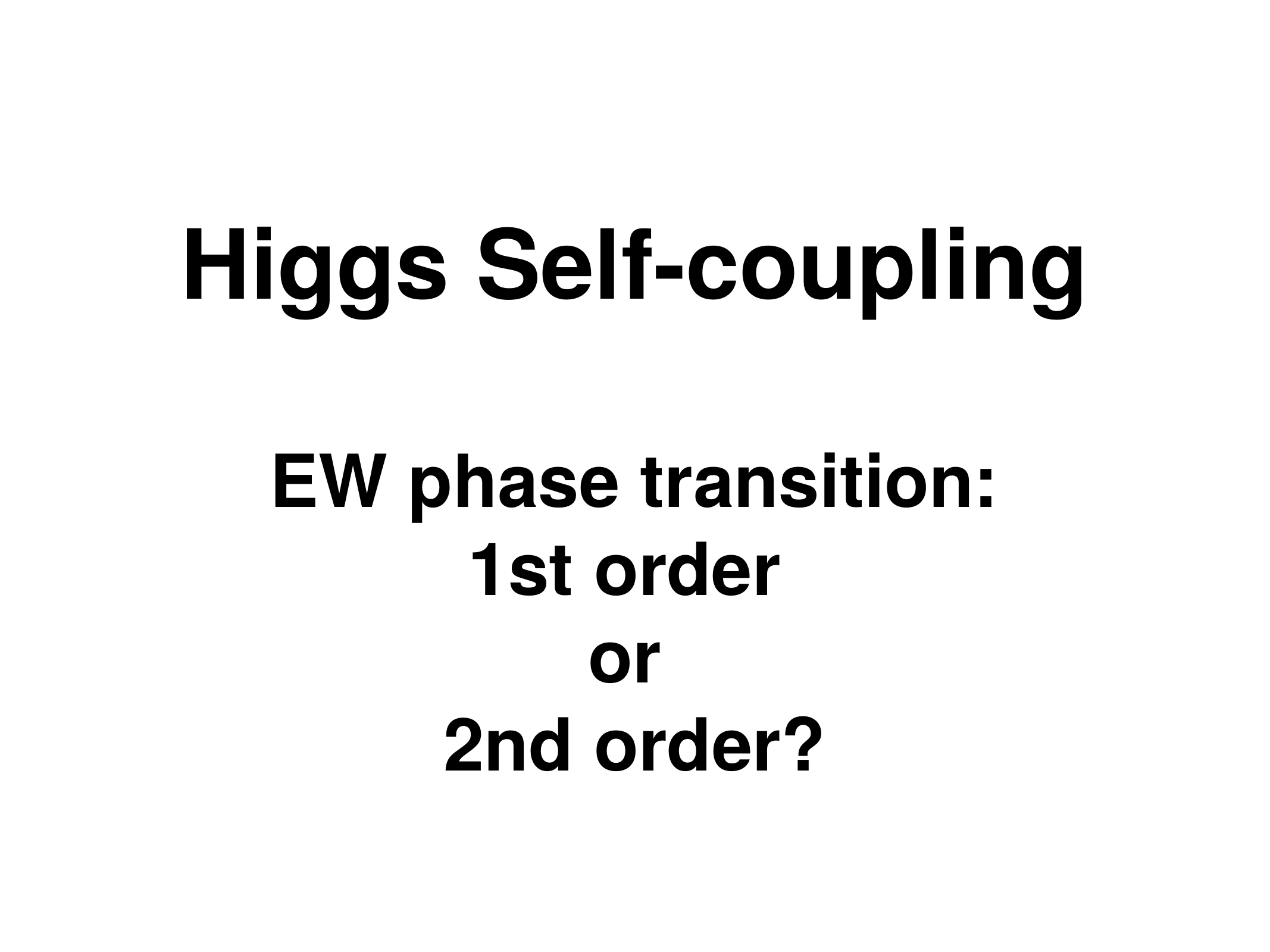

# Higgs Self-coupling

EW phase transition:
1st order
or
2nd order?
47